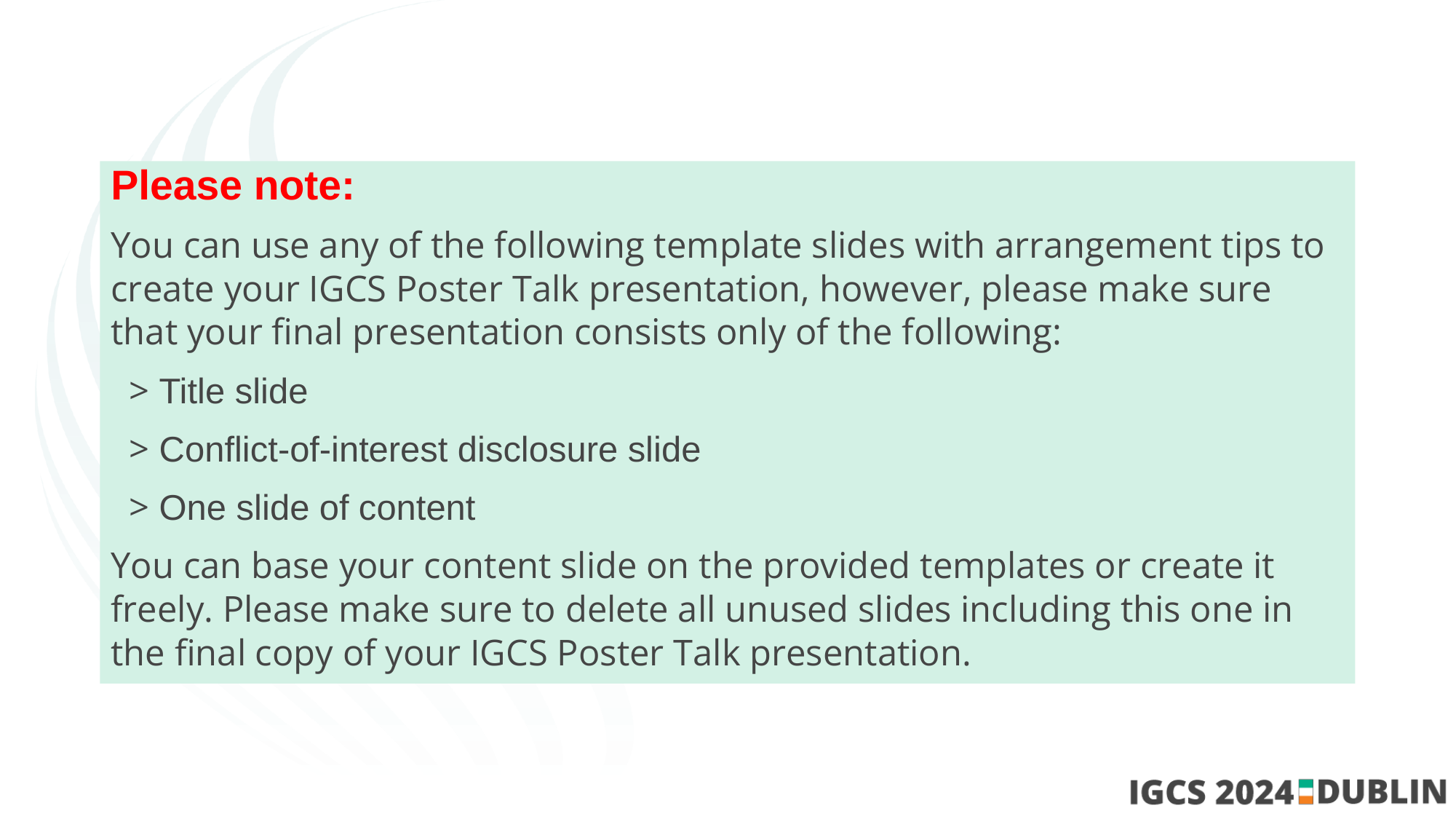

Please note:
You can use any of the following template slides with arrangement tips to create your IGCS Poster Talk presentation, however, please make sure that your final presentation consists only of the following:
  > Title slide
  > Conflict-of-interest disclosure slide
  > One slide of content
You can base your content slide on the provided templates or create it freely. Please make sure to delete all unused slides including this one in the final copy of your IGCS Poster Talk presentation.